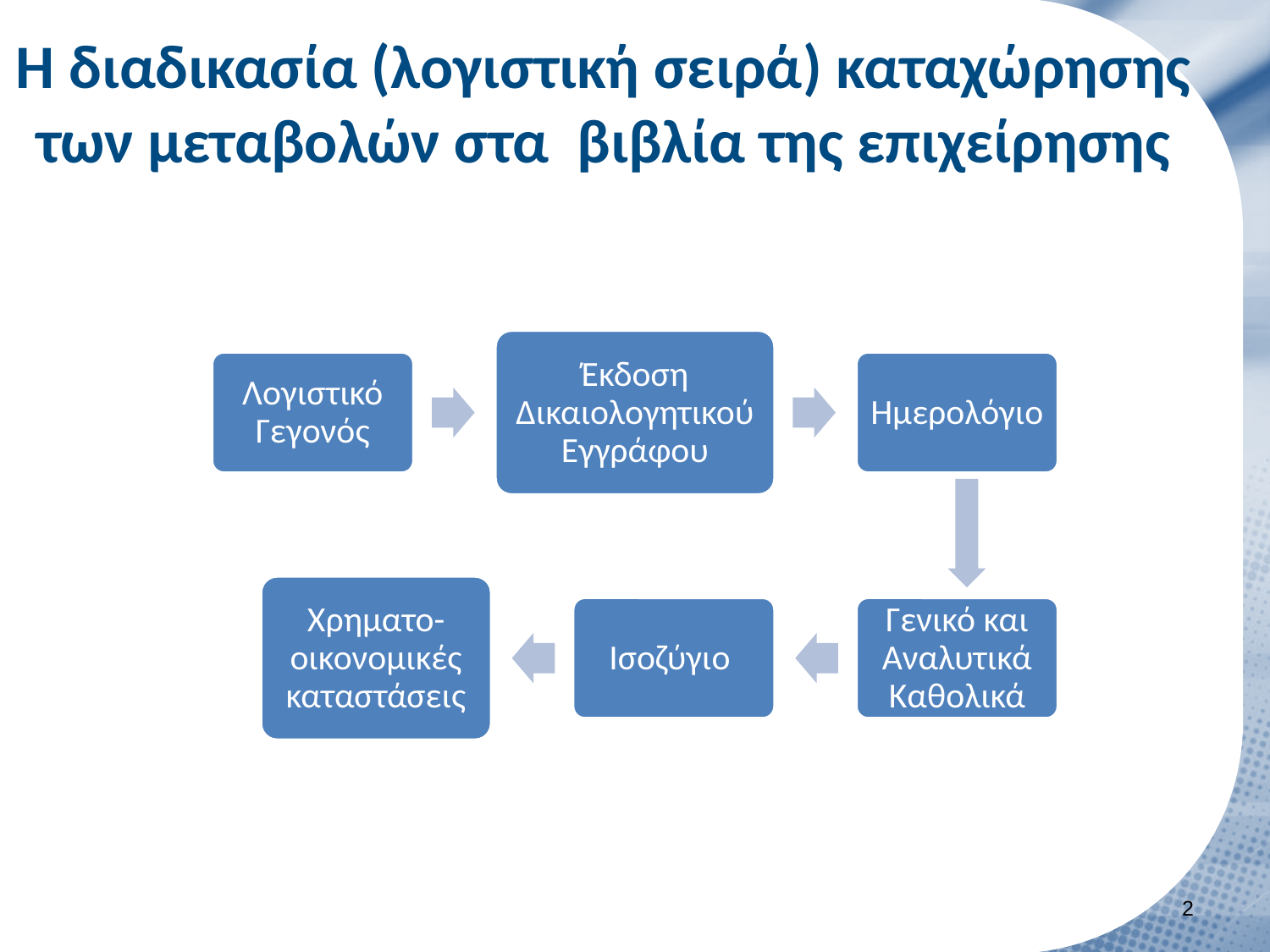

# Η διαδικασία (λογιστική σειρά) καταχώρησης των μεταβολών στα  βιβλία της επιχείρησης
Λογιστικό Γεγονός

Έκδοση Δικαιολογητικού Εγγράφου

Ημερολόγιο

Γενικό και Αναλυτικά Καθολικά

Ισοζύγιο

Χρηματο-οικονομικές καταστάσεις

2